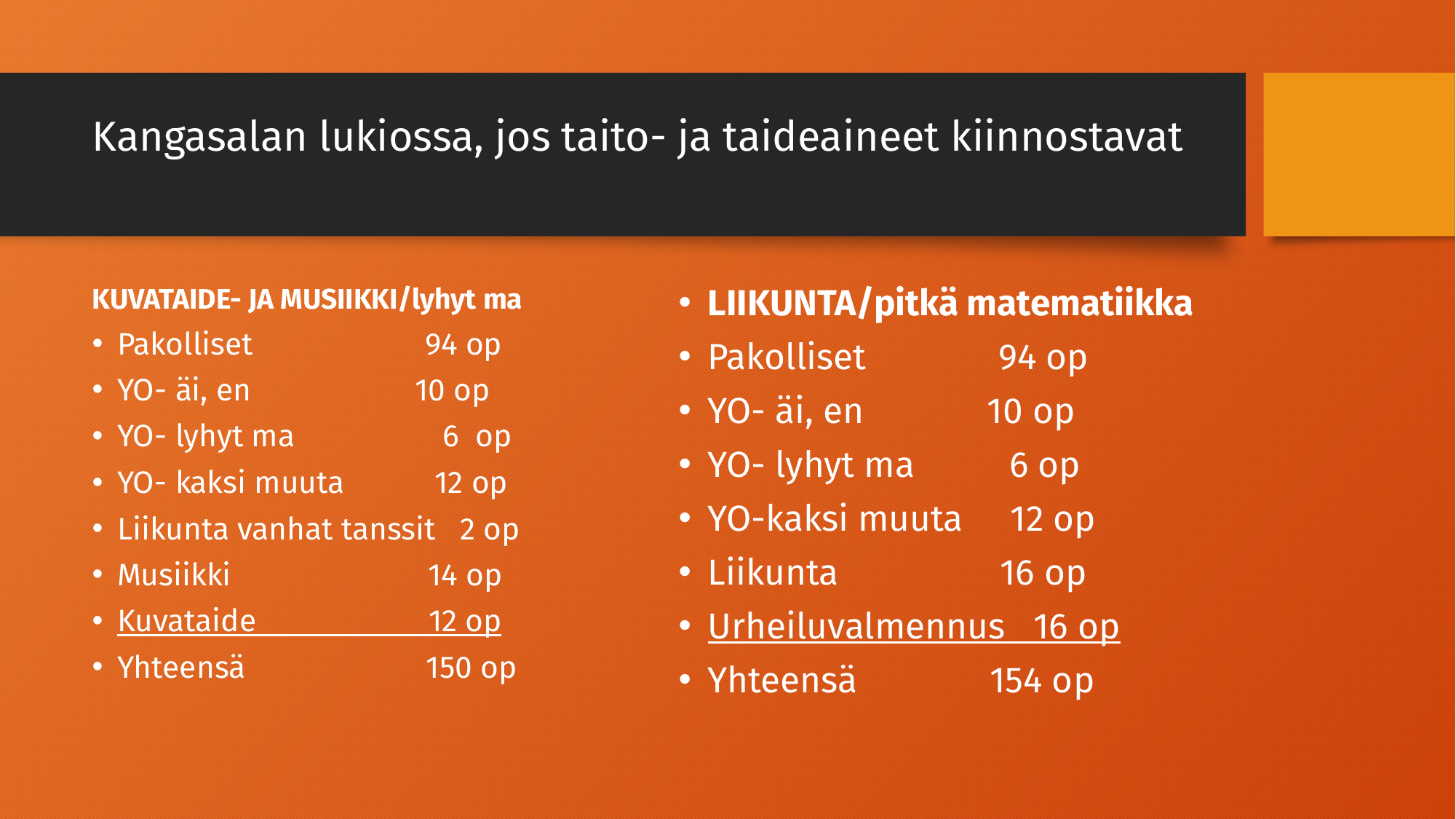

# Kangasalan lukiossa, jos taito- ja taideaineet kiinnostavat
KUVATAIDE- JA MUSIIKKI/lyhyt ma
Pakolliset                     94 op
YO- äi, en                    10 op
YO- lyhyt ma                  6  op
YO- kaksi muuta           12 op
Liikunta vanhat tanssit   2 op
Musiikki                        14 op
Kuvataide                     12 op
Yhteensä                      150 op
LIIKUNTA/pitkä matematiikka
Pakolliset              94 op
YO- äi, en             10 op
YO- lyhyt ma          6 op
YO-kaksi muuta     12 op
Liikunta                 16 op
Urheiluvalmennus   16 op
Yhteensä              154 op